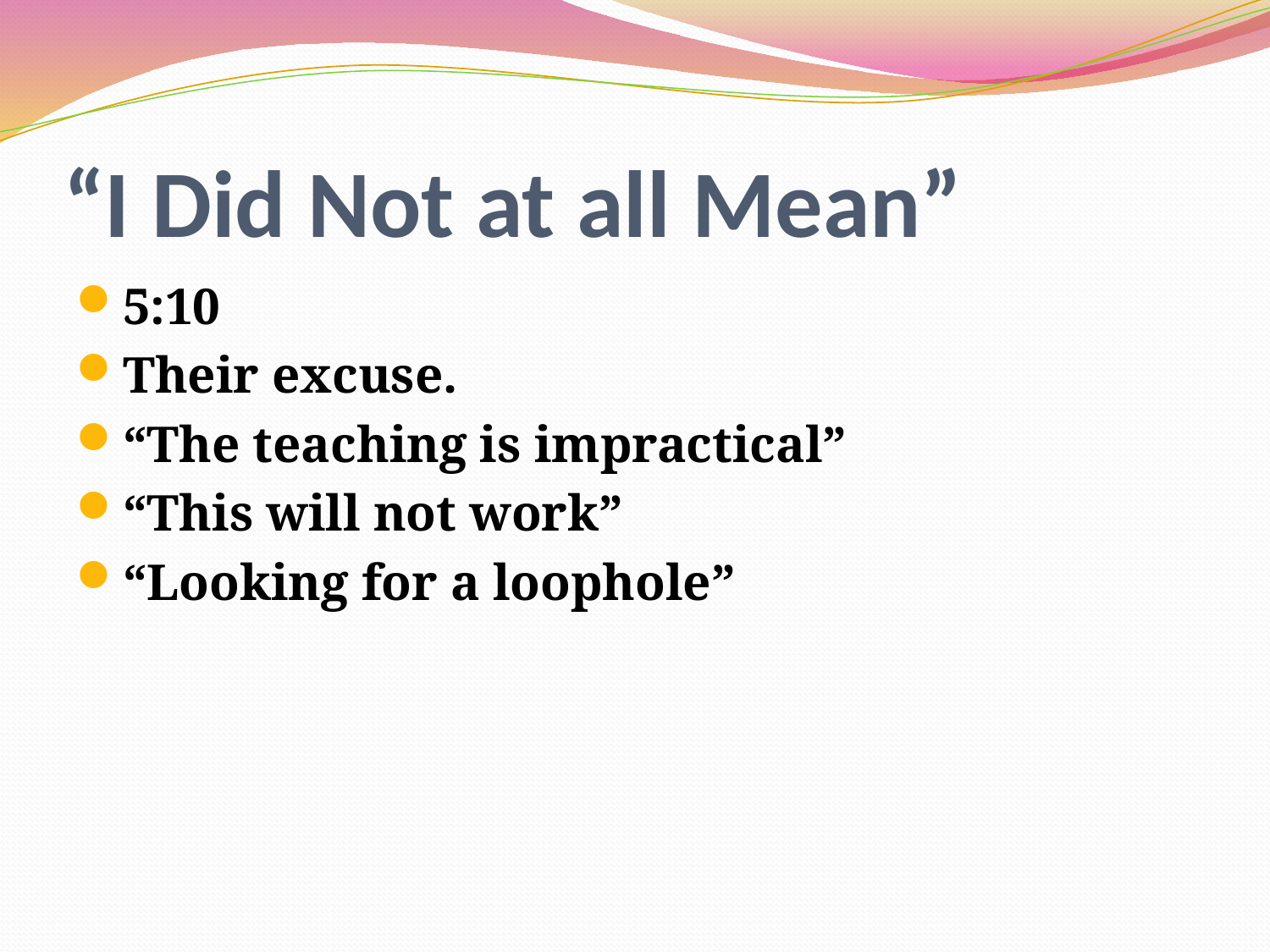

# “I Did Not at all Mean”
5:10
Their excuse.
“The teaching is impractical”
“This will not work”
“Looking for a loophole”